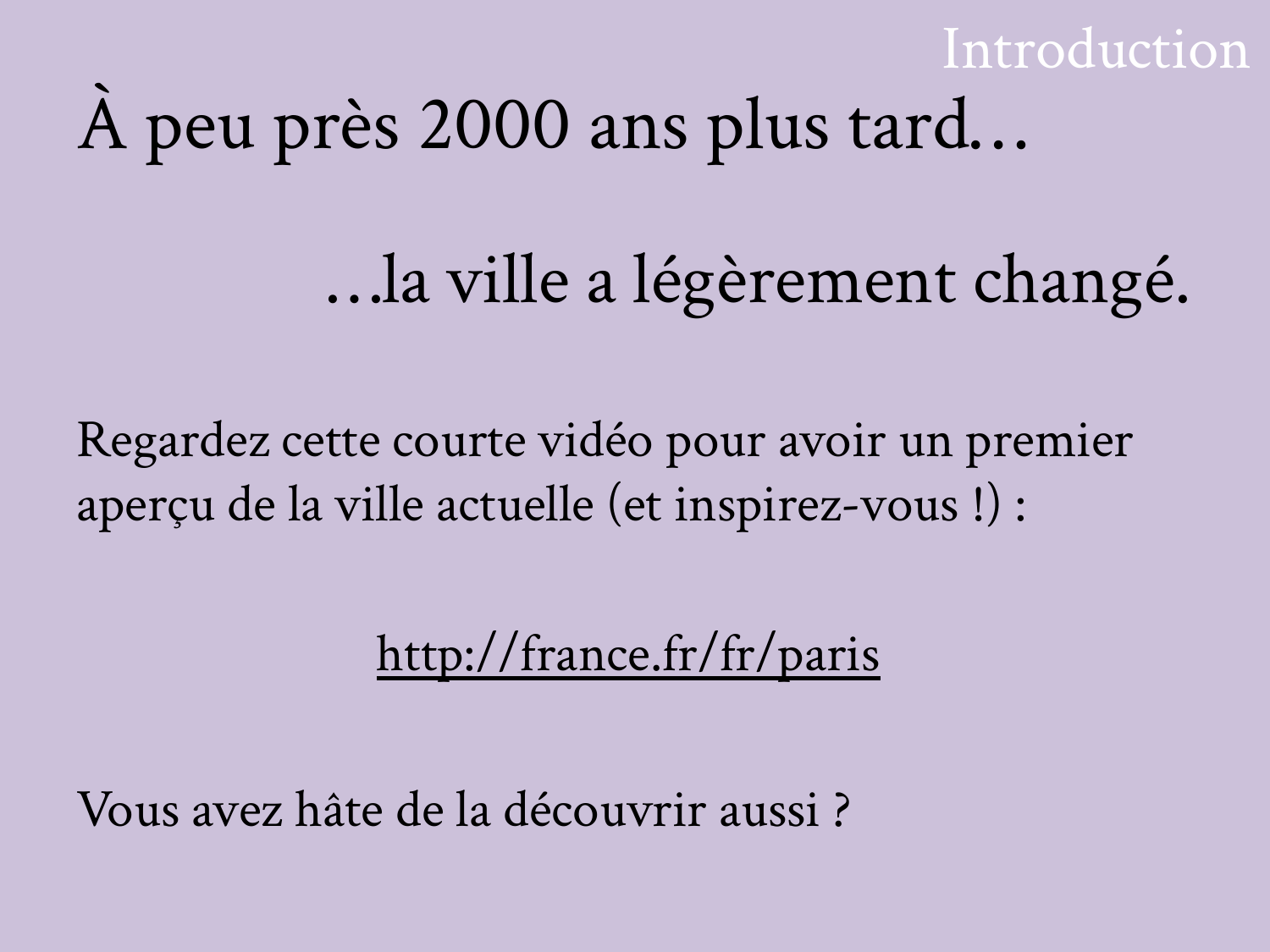

Introduction
# À peu près 2000 ans plus tard…
…la ville a légèrement changé.

Regardez cette courte vidéo pour avoir un premier aperçu de la ville actuelle (et inspirez-vous !) :

http://france.fr/fr/paris

Vous avez hâte de la découvrir aussi ?